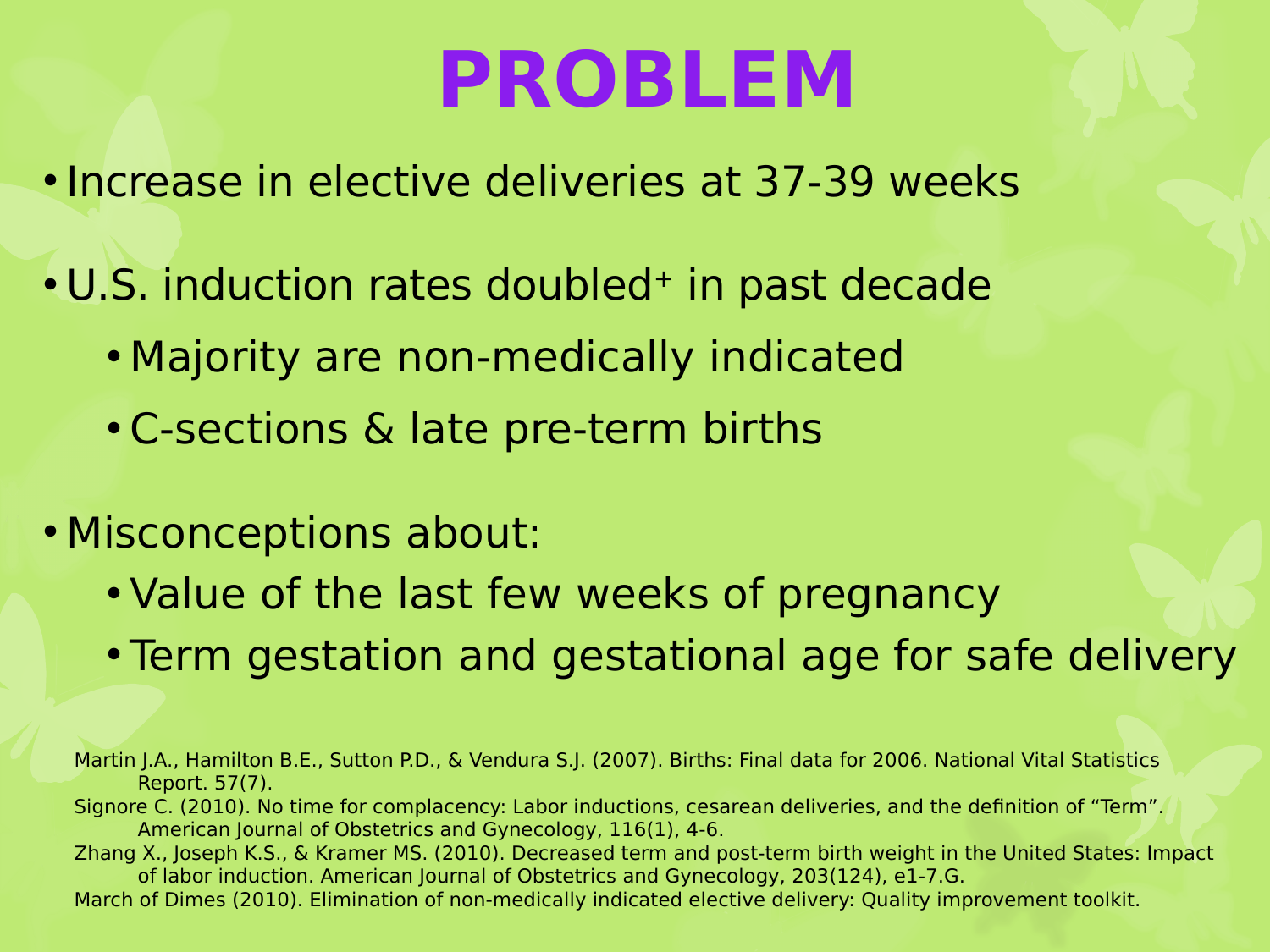

PROBLEM
Increase in elective deliveries at 37-39 weeks
U.S. induction rates doubled+ in past decade
Majority are non-medically indicated
C-sections & late pre-term births
Misconceptions about:
Value of the last few weeks of pregnancy
Term gestation and gestational age for safe delivery
Martin J.A., Hamilton B.E., Sutton P.D., & Vendura S.J. (2007). Births: Final data for 2006. National Vital Statistics Report. 57(7).
Signore C. (2010). No time for complacency: Labor inductions, cesarean deliveries, and the definition of “Term”. American Journal of Obstetrics and Gynecology, 116(1), 4-6.
Zhang X., Joseph K.S., & Kramer MS. (2010). Decreased term and post-term birth weight in the United States: Impact of labor induction. American Journal of Obstetrics and Gynecology, 203(124), e1-7.G.
March of Dimes (2010). Elimination of non-medically indicated elective delivery: Quality improvement toolkit.